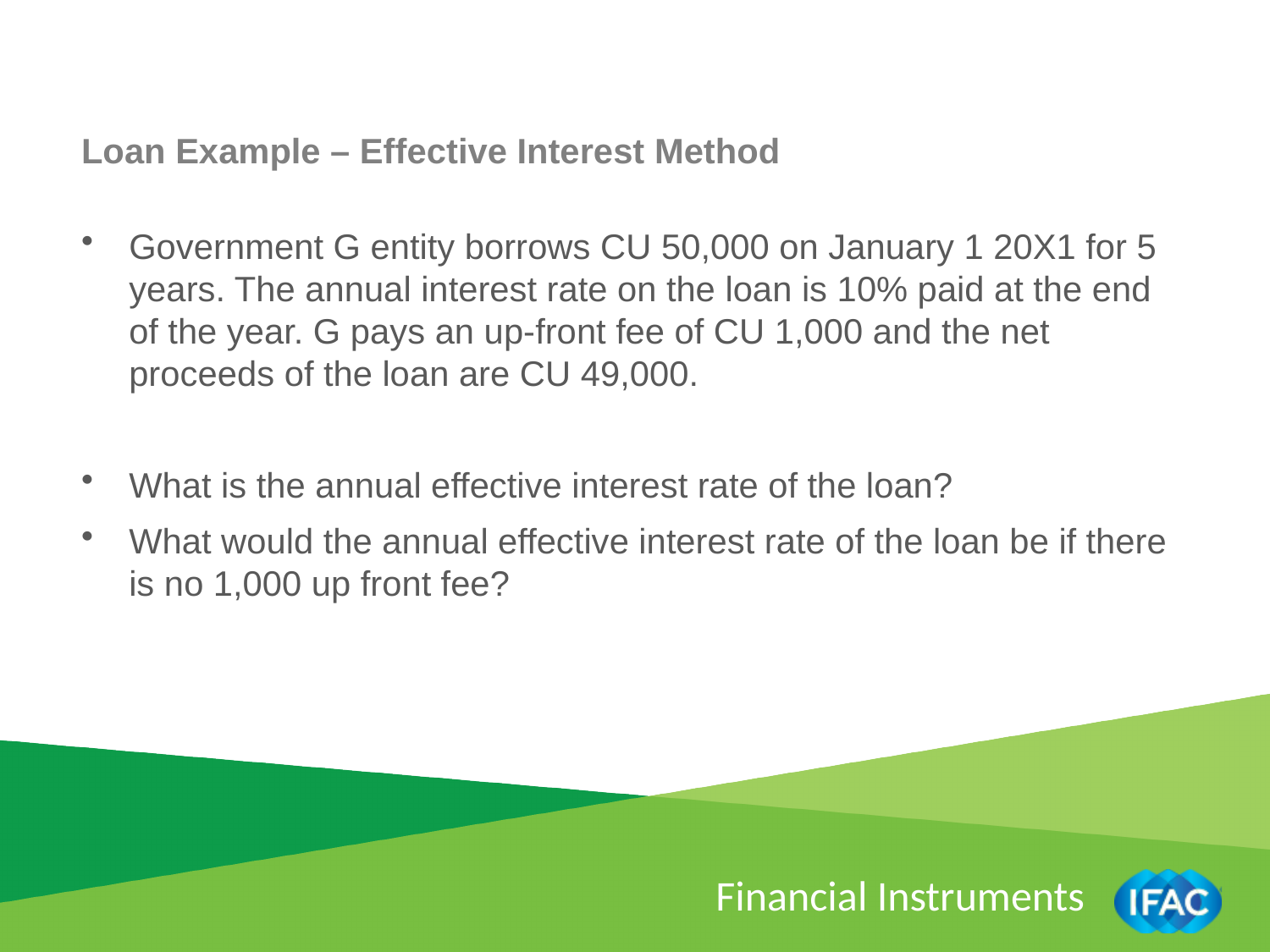

Loan Example – Effective Interest Method

Government G entity borrows CU 50,000 on January 1 20X1 for 5 years. The annual interest rate on the loan is 10% paid at the end of the year. G pays an up-front fee of CU 1,000 and the net proceeds of the loan are CU 49,000.

What is the annual effective interest rate of the loan?
What would the annual effective interest rate of the loan be if there is no 1,000 up front fee?

Financial Instruments